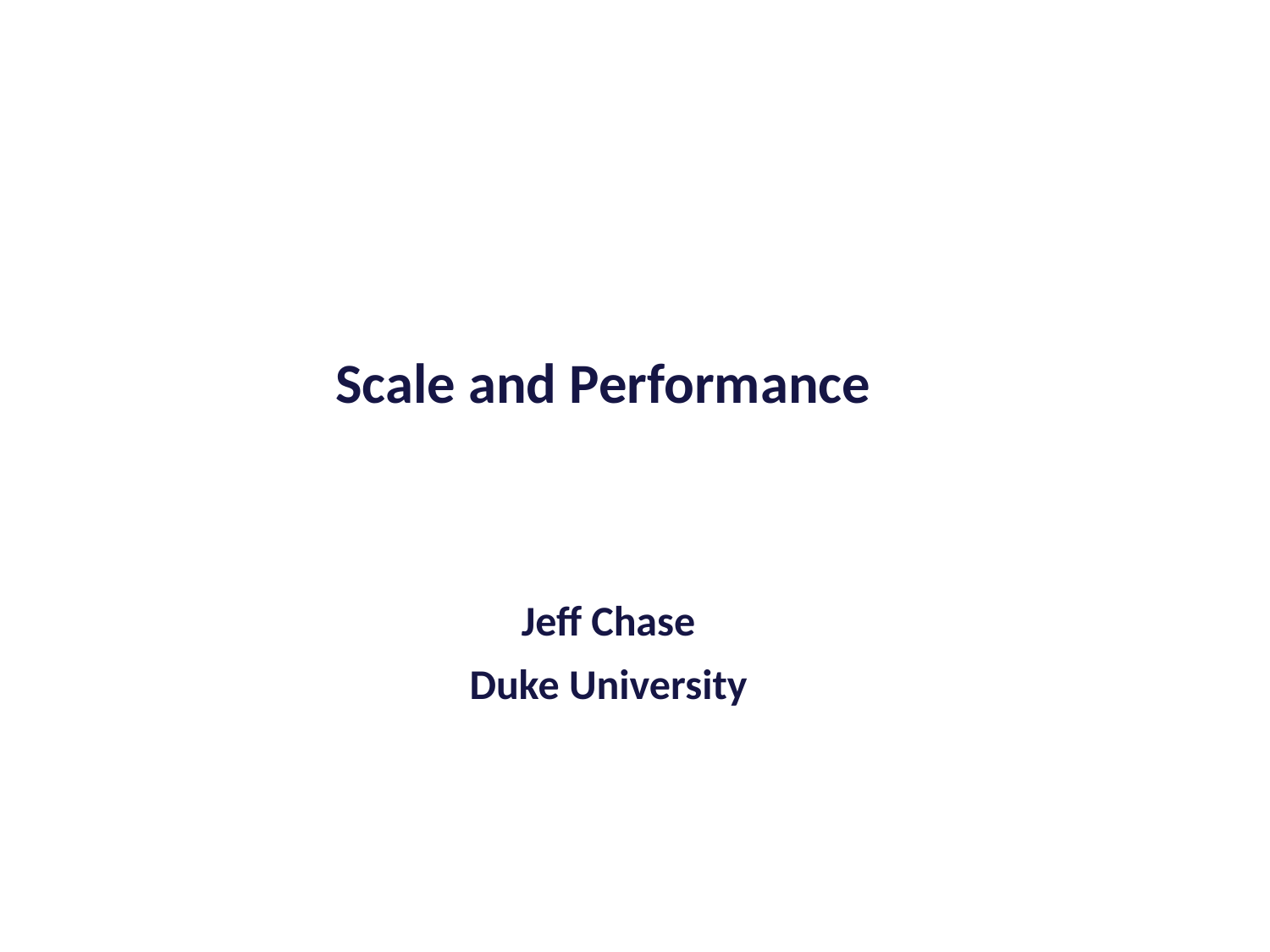

Scale and Performance
Jeff Chase
Duke University